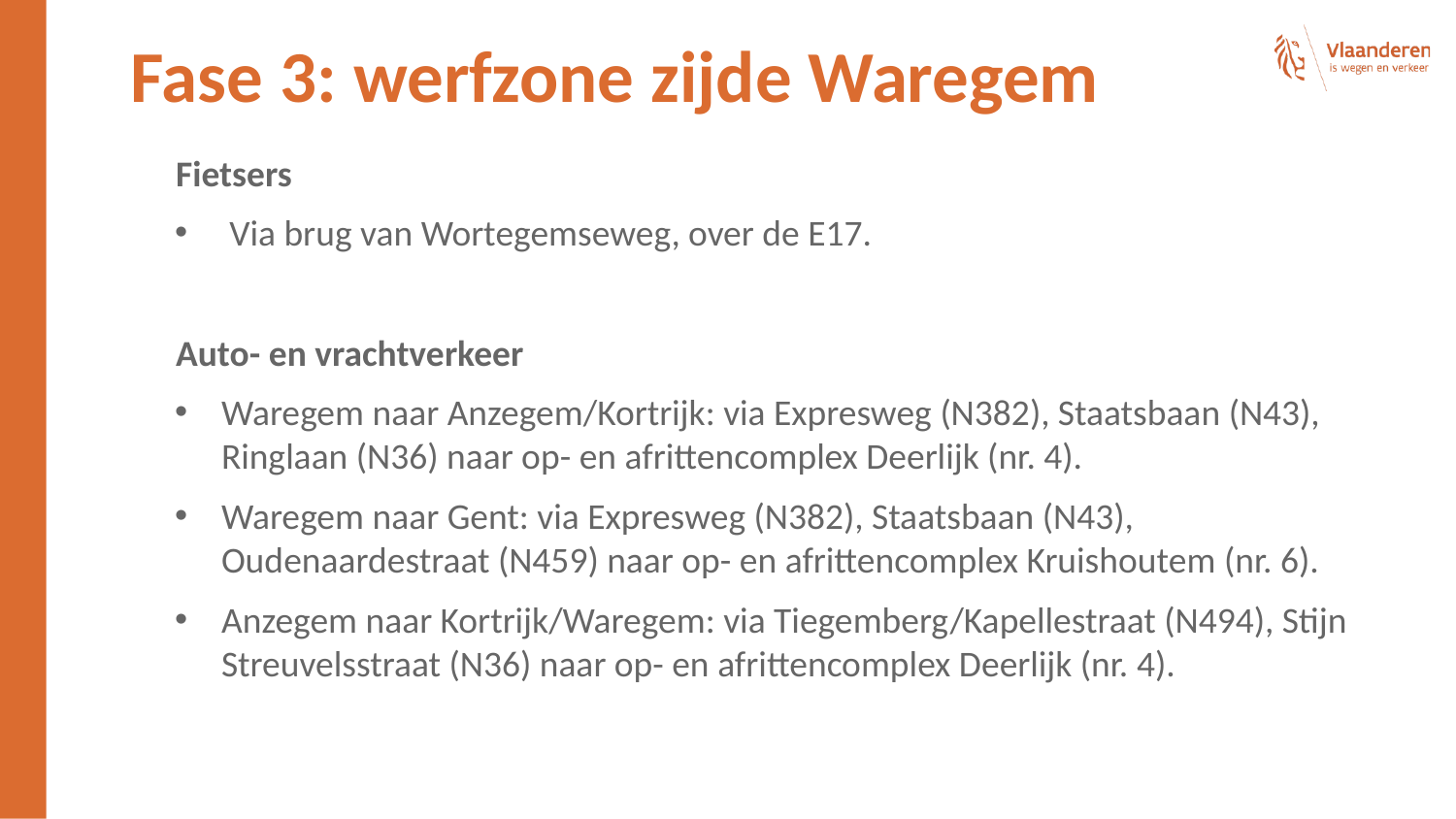

# Fase 3: werfzone zijde Waregem
Fietsers
Via brug van Wortegemseweg, over de E17.

Auto- en vrachtverkeer
Waregem naar Anzegem/Kortrijk: via Expresweg (N382), Staatsbaan (N43), Ringlaan (N36) naar op- en afrittencomplex Deerlijk (nr. 4).
Waregem naar Gent: via Expresweg (N382), Staatsbaan (N43), Oudenaardestraat (N459) naar op- en afrittencomplex Kruishoutem (nr. 6).
Anzegem naar Kortrijk/Waregem: via Tiegemberg/Kapellestraat (N494), Stijn Streuvelsstraat (N36) naar op- en afrittencomplex Deerlijk (nr. 4).